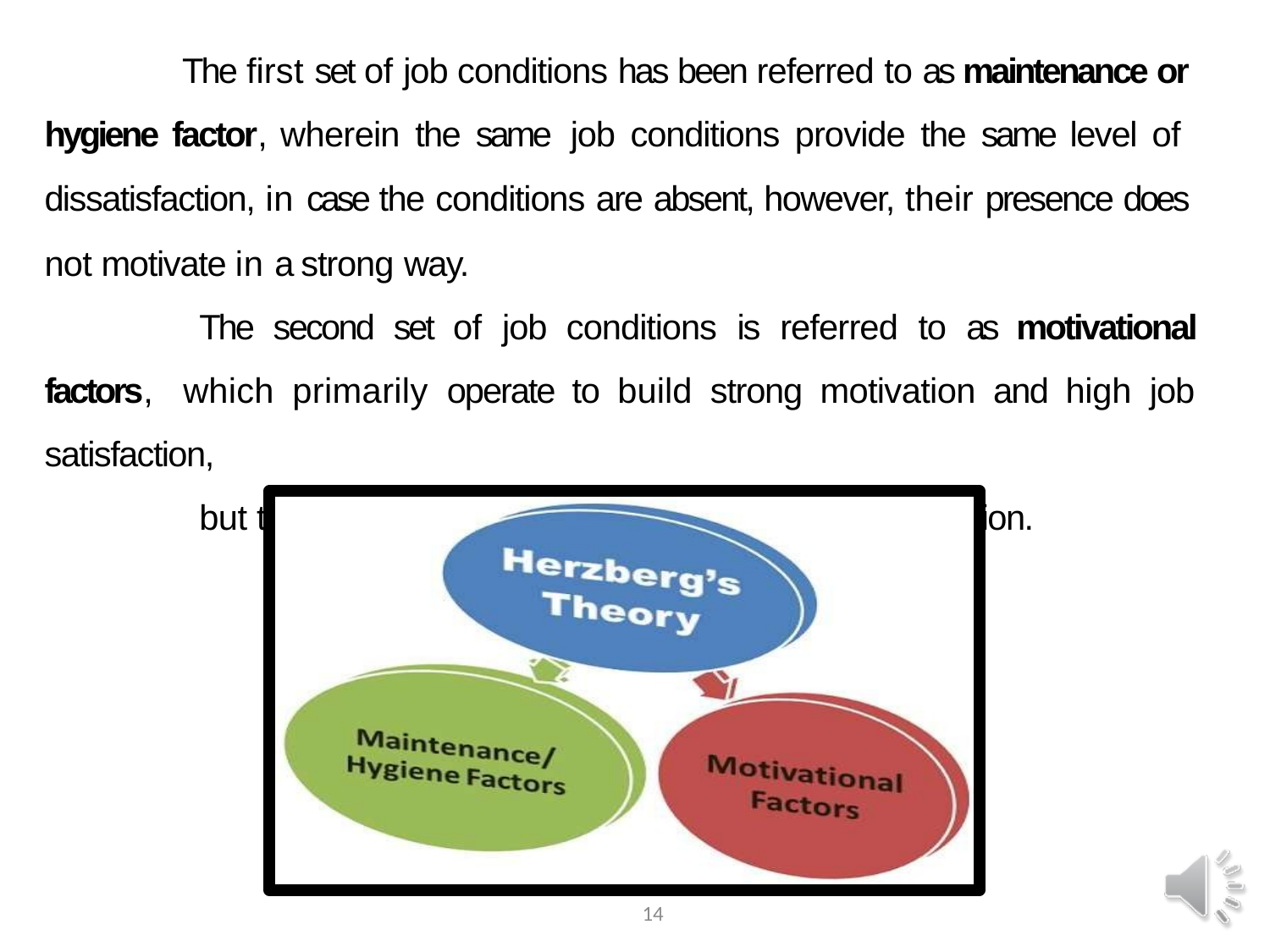

The first set of job conditions has been referred to as maintenance or  hygiene factor, wherein the same job conditions provide the same level of  dissatisfaction, in case the conditions are absent, however, their presence does  not motivate in a strong way.
The second set of job conditions is referred to as motivational factors,  which primarily operate to build strong motivation and high job satisfaction,
but their absence does not result in strong dissatisfaction.

14